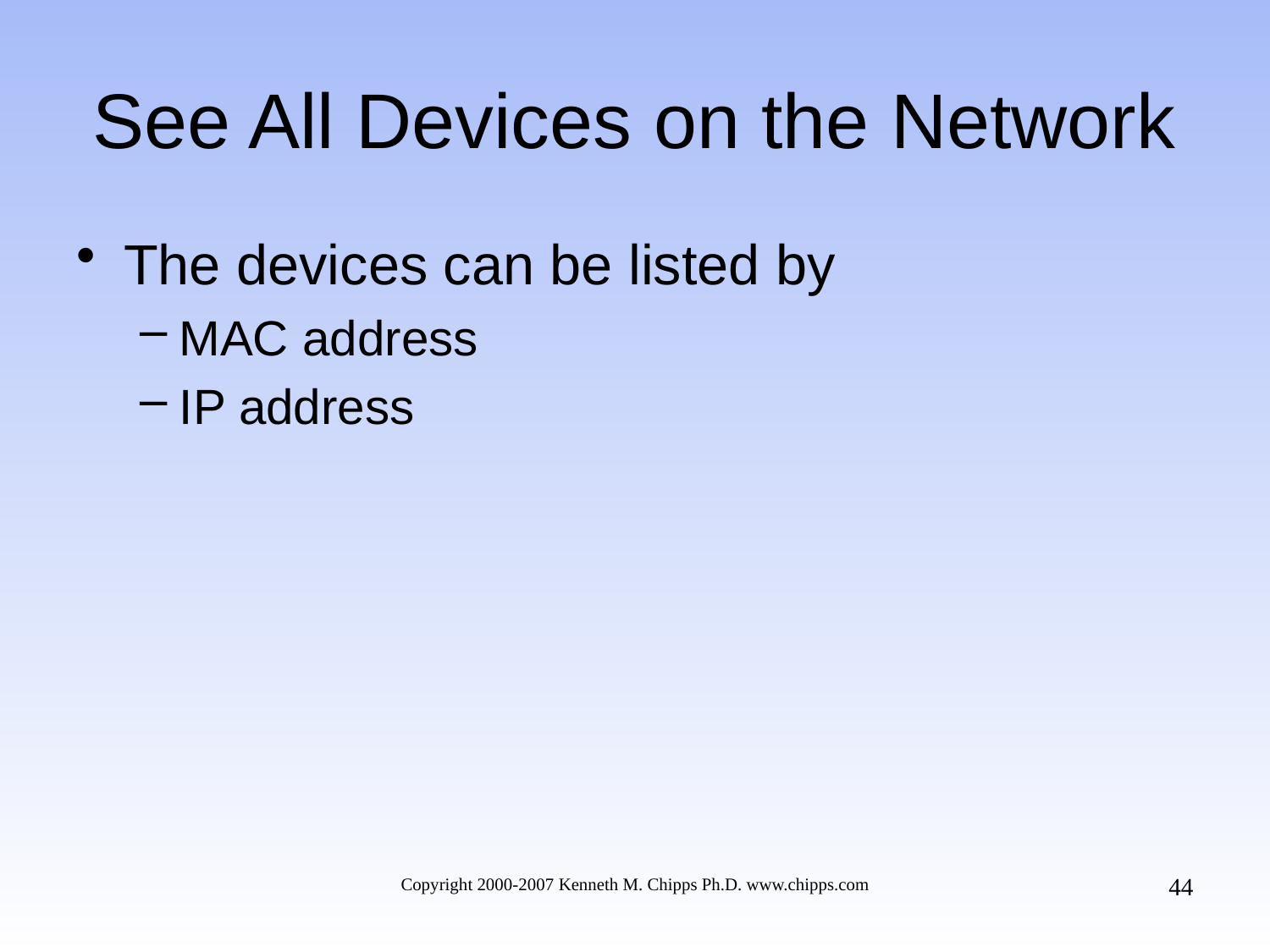

# See All Devices on the Network
The devices can be listed by
MAC address
IP address
44
Copyright 2000-2007 Kenneth M. Chipps Ph.D. www.chipps.com